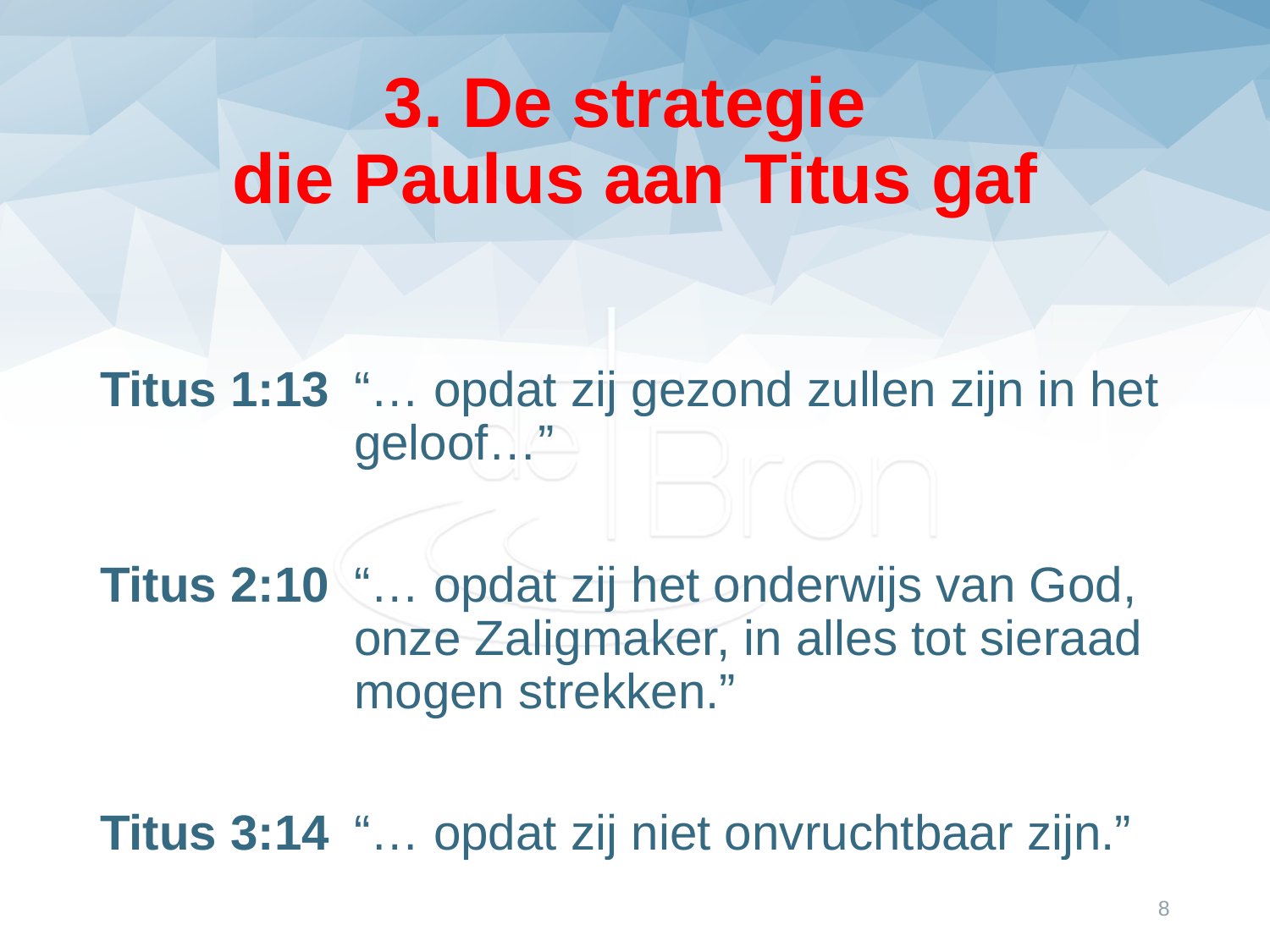

# 3. De strategie die Paulus aan Titus gaf
Titus 1:13 	“… opdat zij gezond zullen zijn in het 		geloof…”

Titus 2:10 	“… opdat zij het onderwijs van God, 		onze Zaligmaker, in alles tot sieraad 		mogen strekken.”

Titus 3:14 	“… opdat zij niet onvruchtbaar zijn.”

8